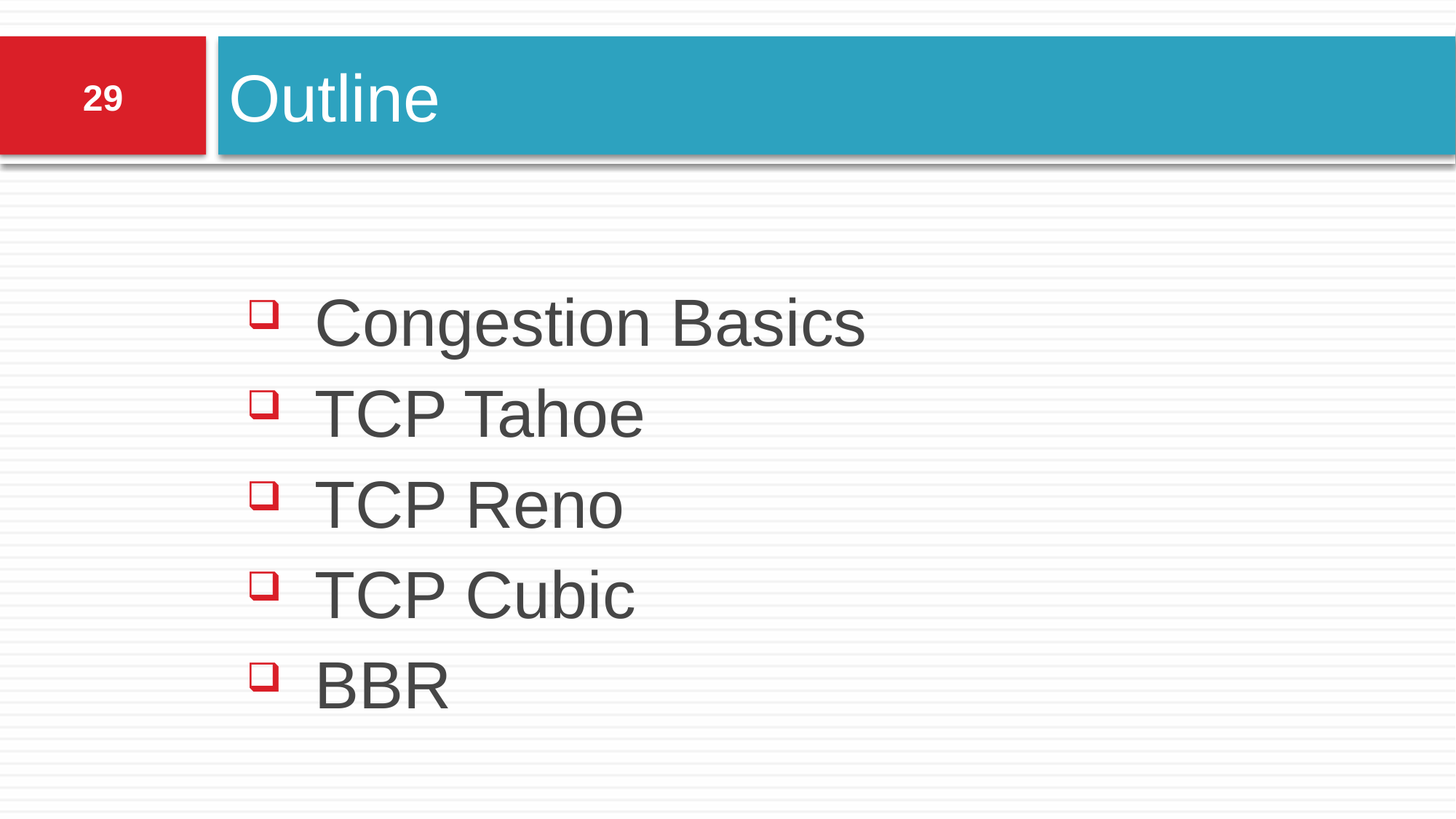

# Outline
29
Congestion Basics
TCP Tahoe
TCP Reno
TCP Cubic
BBR